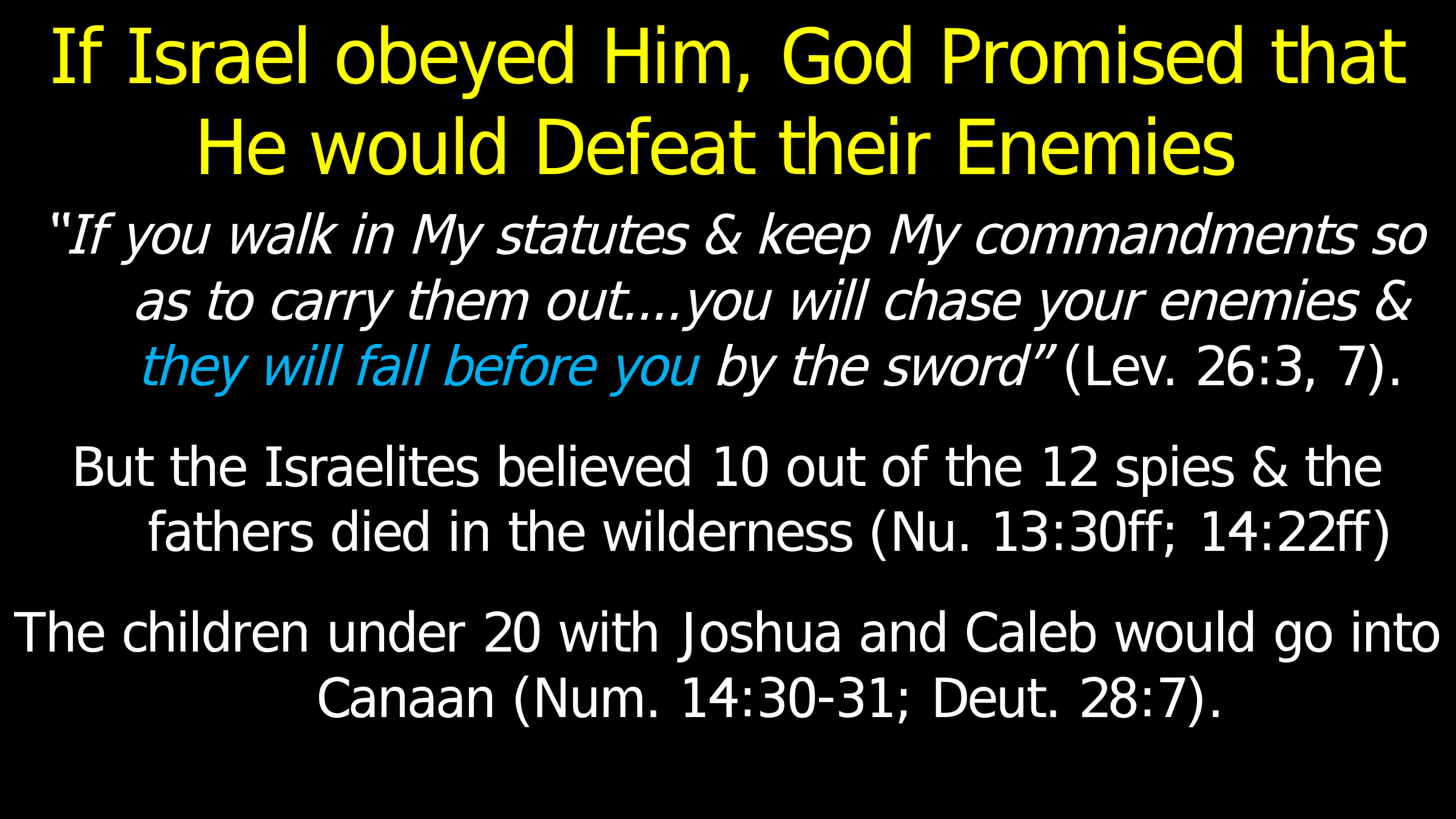

# If Israel obeyed Him, God Promised that He would Defeat their Enemies
 “If you walk in My statutes & keep My commandments so as to carry them out….you will chase your enemies & they will fall before you by the sword” (Lev. 26:3, 7).

But the Israelites believed 10 out of the 12 spies & the fathers died in the wilderness (Nu. 13:30ff; 14:22ff)

The children under 20 with Joshua and Caleb would go into Canaan (Num. 14:30-31; Deut. 28:7).